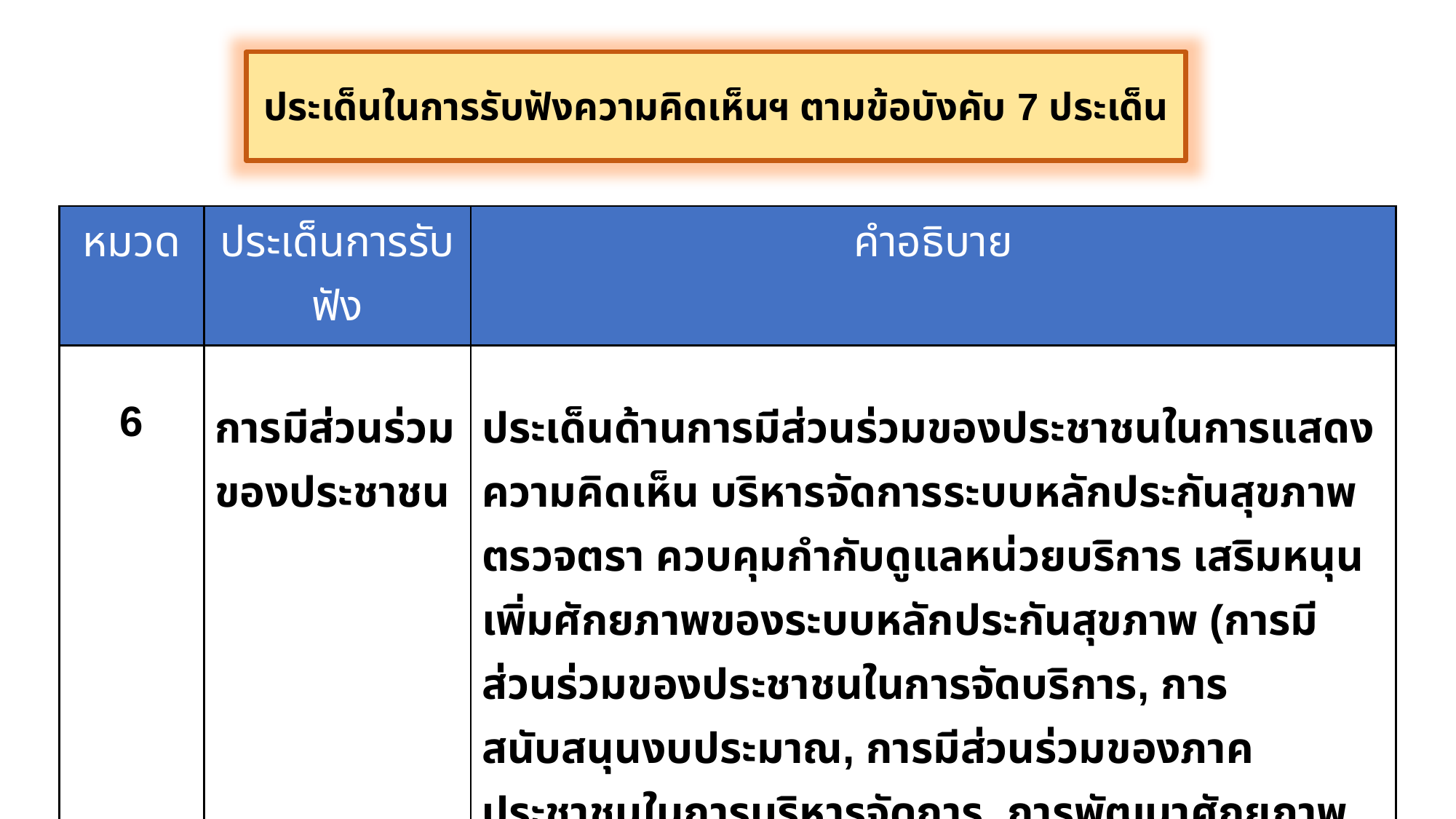

ประเด็นในการรับฟังความคิดเห็นฯ ตามข้อบังคับ 7 ประเด็น
| หมวด | ประเด็นการรับฟัง | คำอธิบาย |
| --- | --- | --- |
| 6 | การมีส่วนร่วม ของประชาชน | ประเด็นด้านการมีส่วนร่วมของประชาชนในการแสดงความคิดเห็น บริหารจัดการระบบหลักประกันสุขภาพ ตรวจตรา ควบคุมกำกับดูแลหน่วยบริการ เสริมหนุน เพิ่มศักยภาพของระบบหลักประกันสุขภาพ (การมีส่วนร่วมของประชาชนในการจัดบริการ, การสนับสนุนงบประมาณ, การมีส่วนร่วมของภาคประชาชนในการบริหารจัดการ, การพัฒนาศักยภาพภาคประชาชน) |